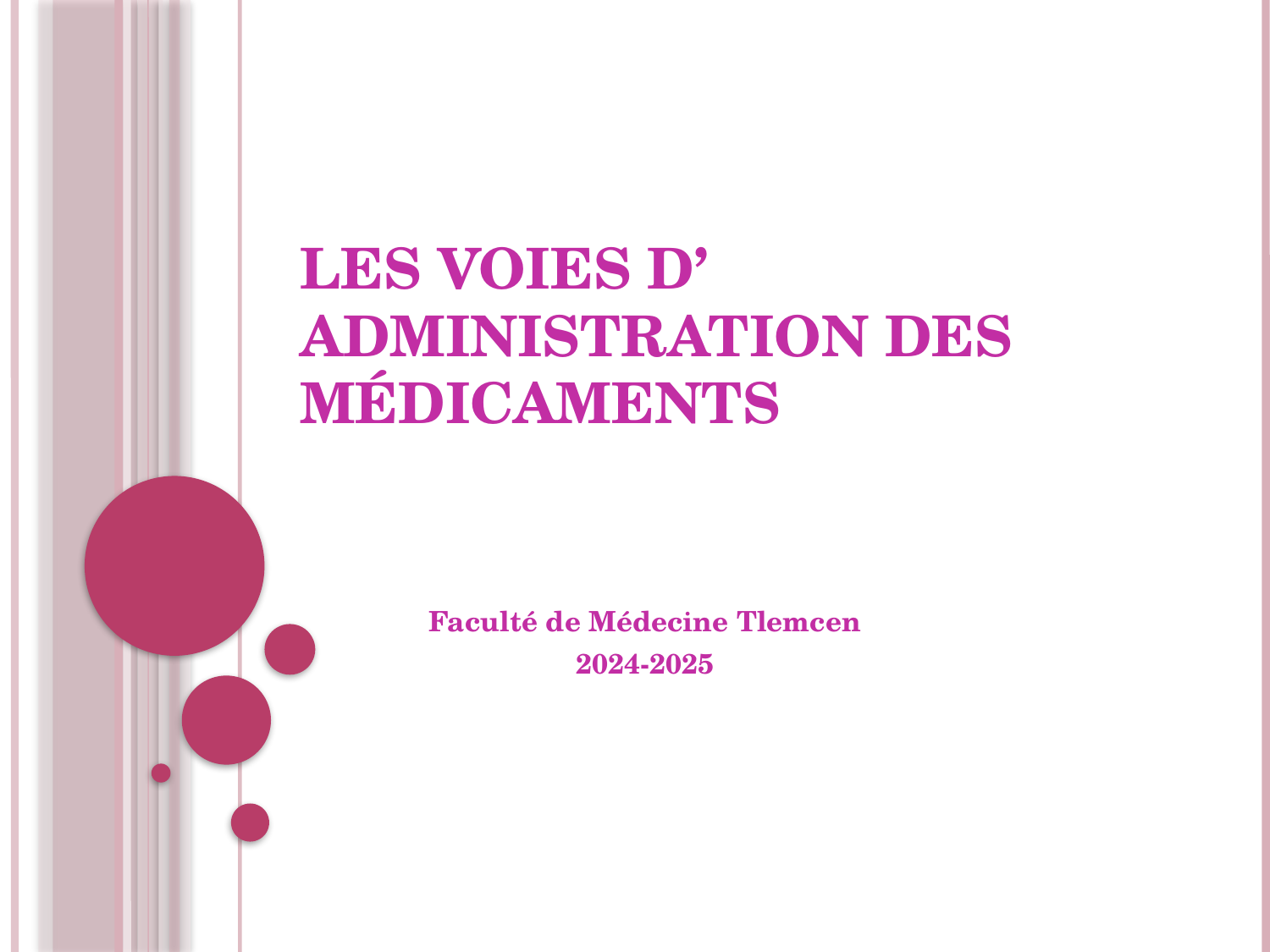

# Les voies d’ administration des médicaments
Faculté de Médecine Tlemcen
2024-2025